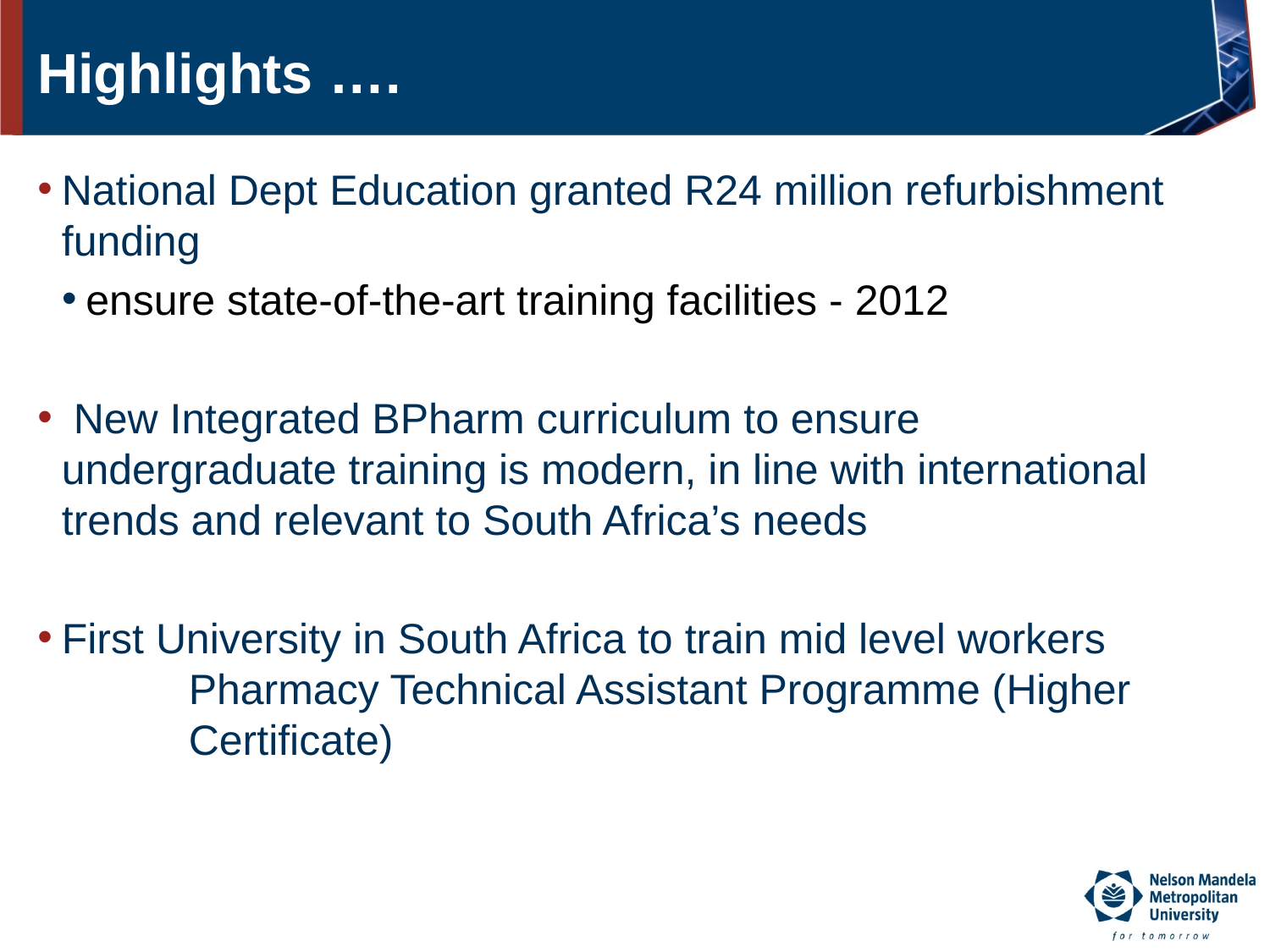

# Highlights ….
National Dept Education granted R24 million refurbishment funding
ensure state-of-the-art training facilities - 2012

 New Integrated BPharm curriculum to ensure undergraduate training is modern, in line with international trends and relevant to South Africa’s needs

First University in South Africa to train mid level workers 	Pharmacy Technical Assistant Programme (Higher 	Certificate)